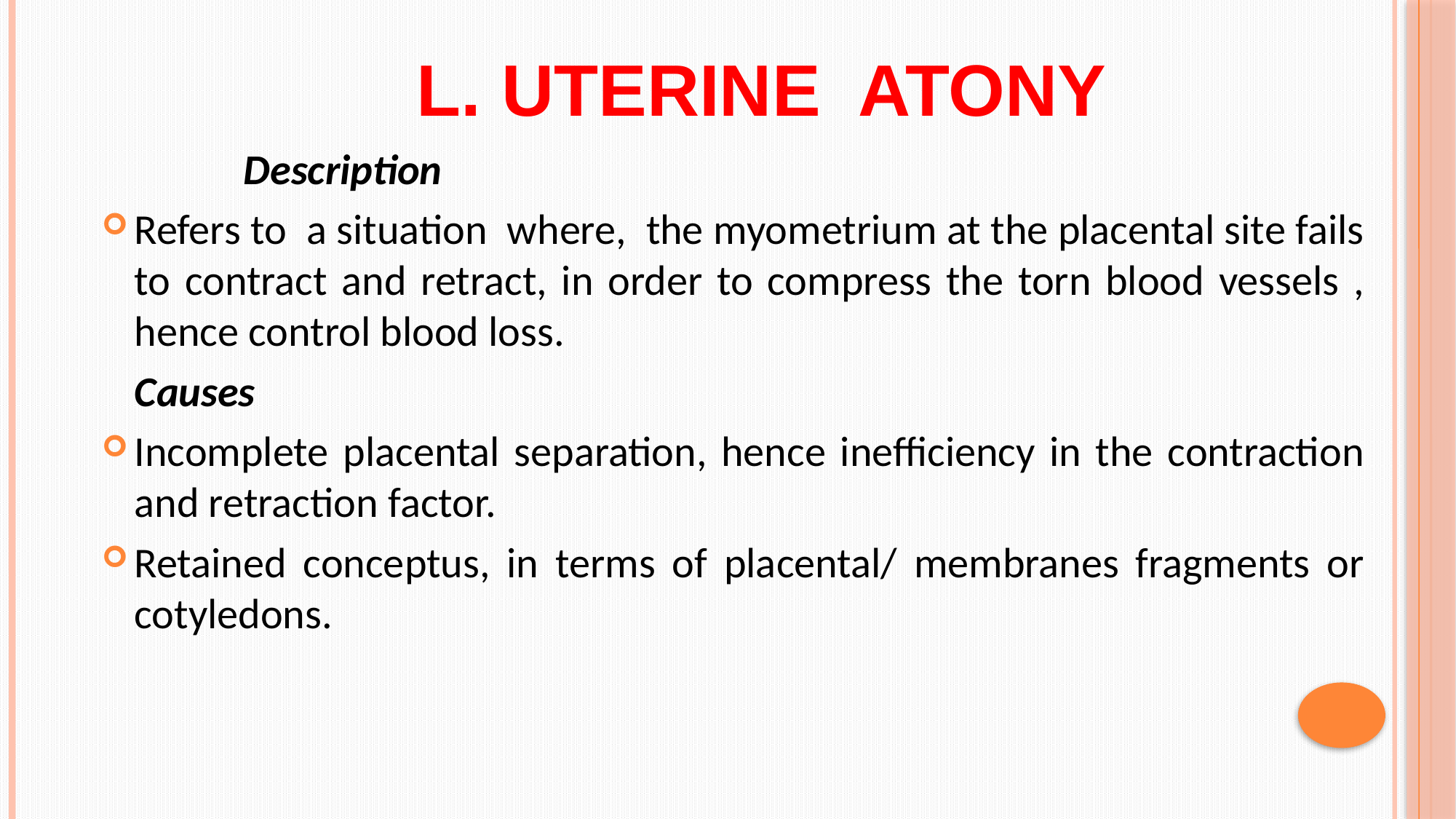

# l. UTERINE  ATONY
		Description
Refers to  a situation  where,  the myometrium at the placental site fails to contract and retract, in order to compress the torn blood vessels , hence control blood loss.
	Causes
Incomplete placental separation, hence inefficiency in the contraction and retraction factor.
Retained conceptus, in terms of placental/ membranes fragments or cotyledons.